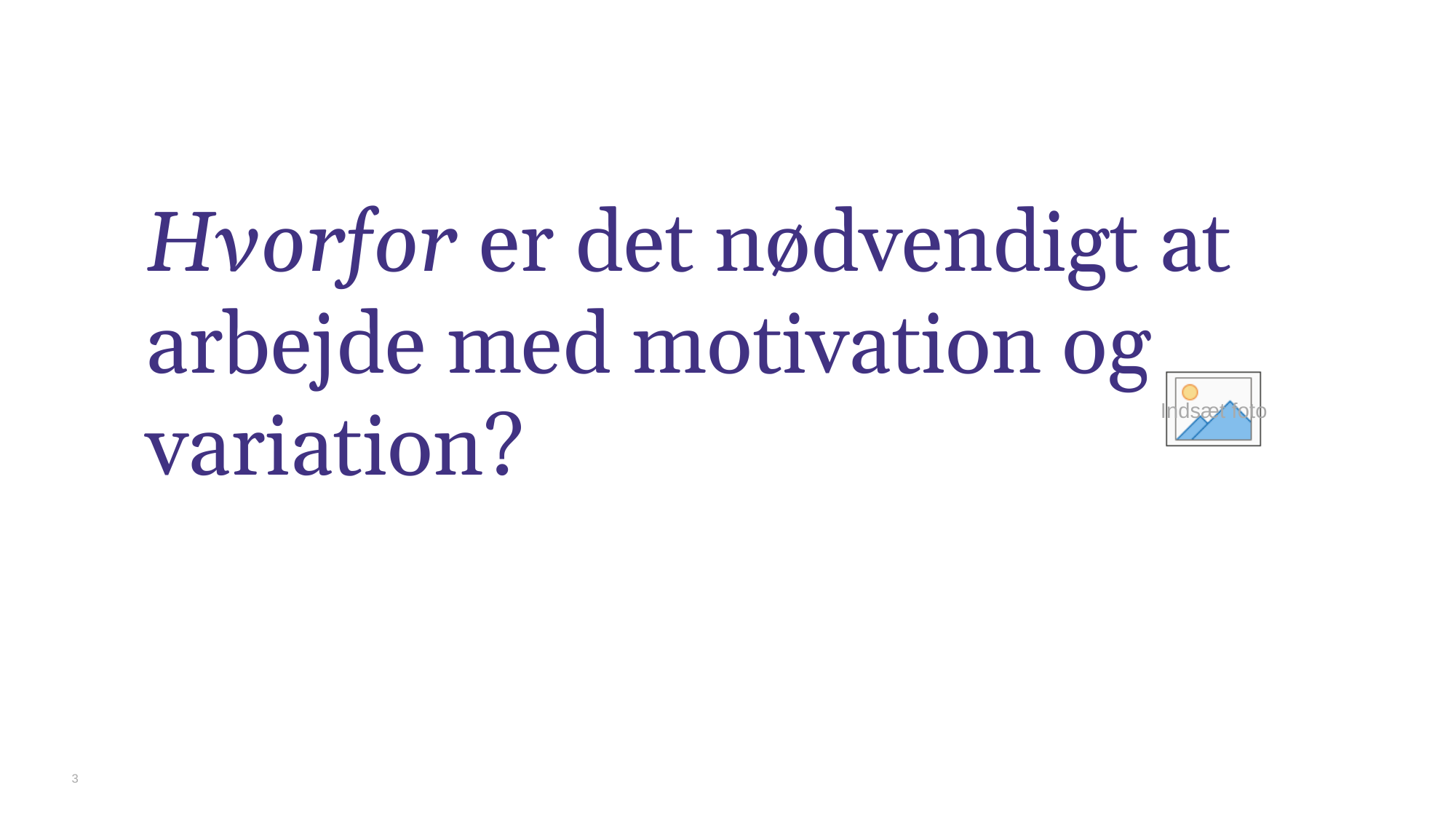

# Hvorfor er det nødvendigt at arbejde med motivation og variation?

3